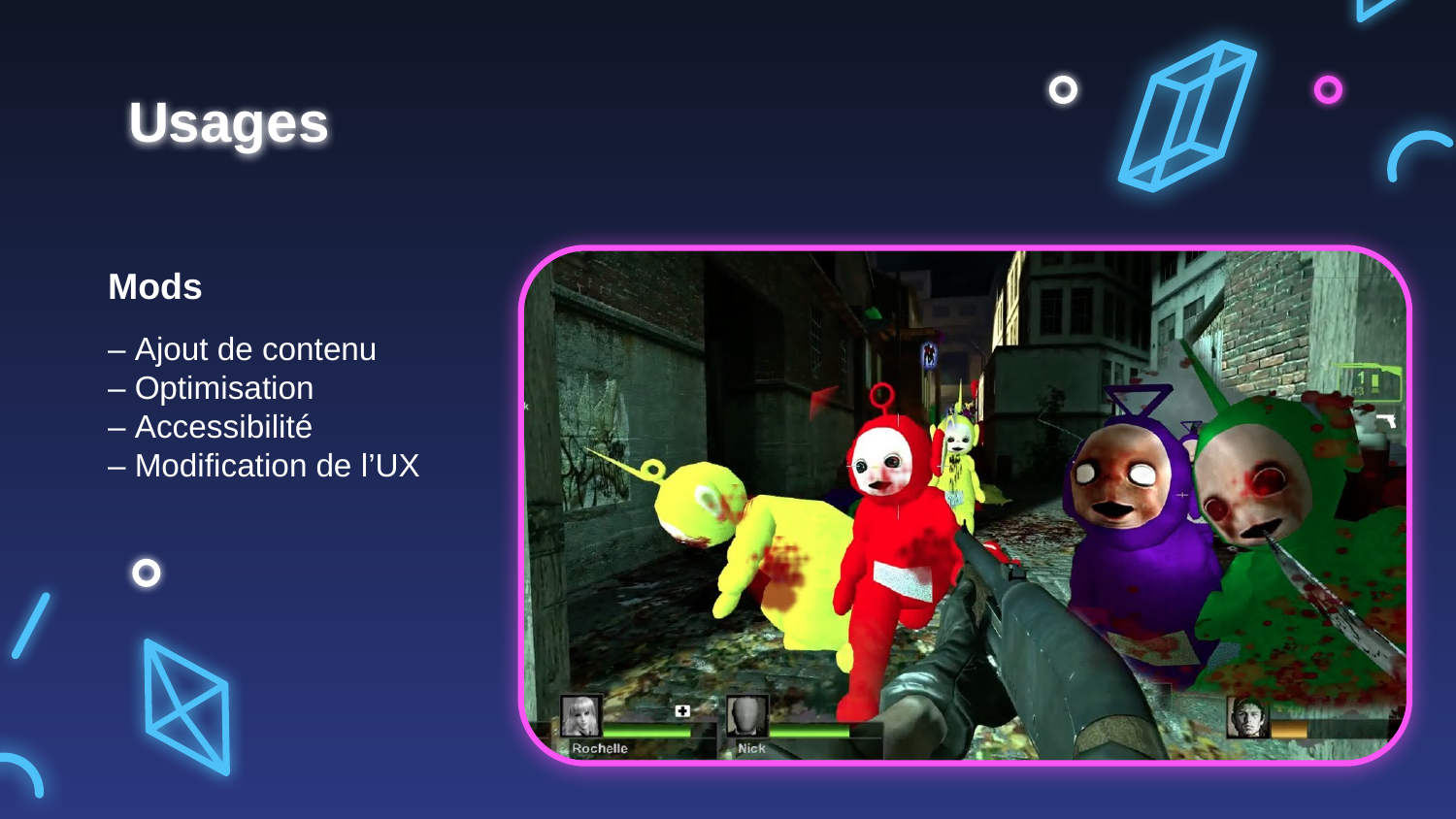

# Usages
Mods

– Ajout de contenu
– Optimisation
– Accessibilité
– Modification de l’UX